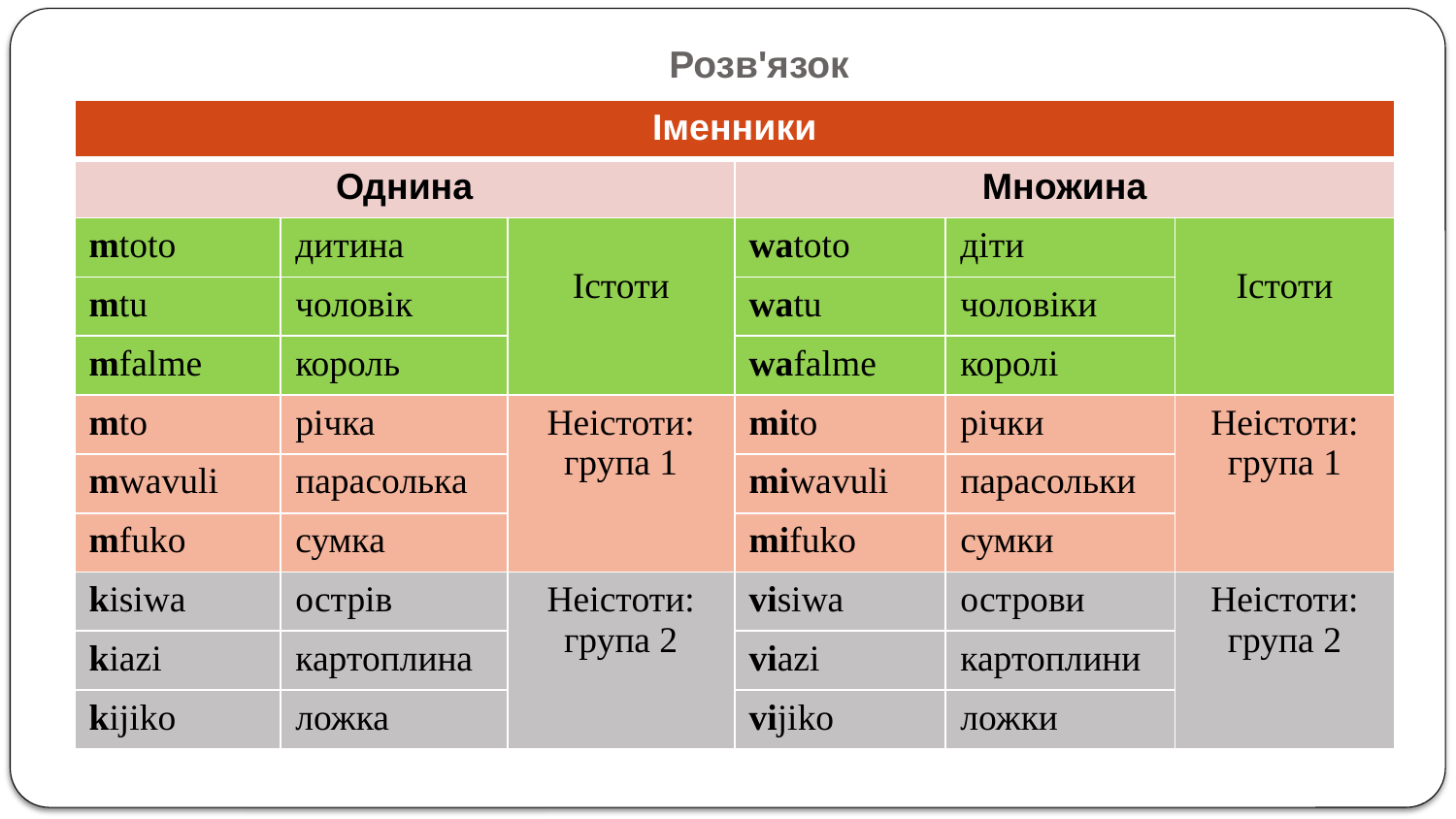

# Розв'язок
| Іменники |  |  |  |  |  |
| --- | --- | --- | --- | --- | --- |
| Однина |  |  | Множина |  |  |
| mtoto | дитина | Істоти | watoto | діти | Істоти |
| mtu | чоловік |  | watu | чоловіки |  |
| mfalme | король |  | wafalme | королі |  |
| mto | річка | Неістоти: група 1 | mito | річки | Неістоти: група 1 |
| mwavuli | парасолька |  | miwavuli | парасольки |  |
| mfuko | сумка |  | mifuko | сумки |  |
| kisiwa | острів | Неістоти: група 2 | visiwa | острови | Неістоти: група 2 |
| kiazi | картоплина |  | viazi | картоплини |  |
| kijiko | ложка |  | vijiko | ложки |  |